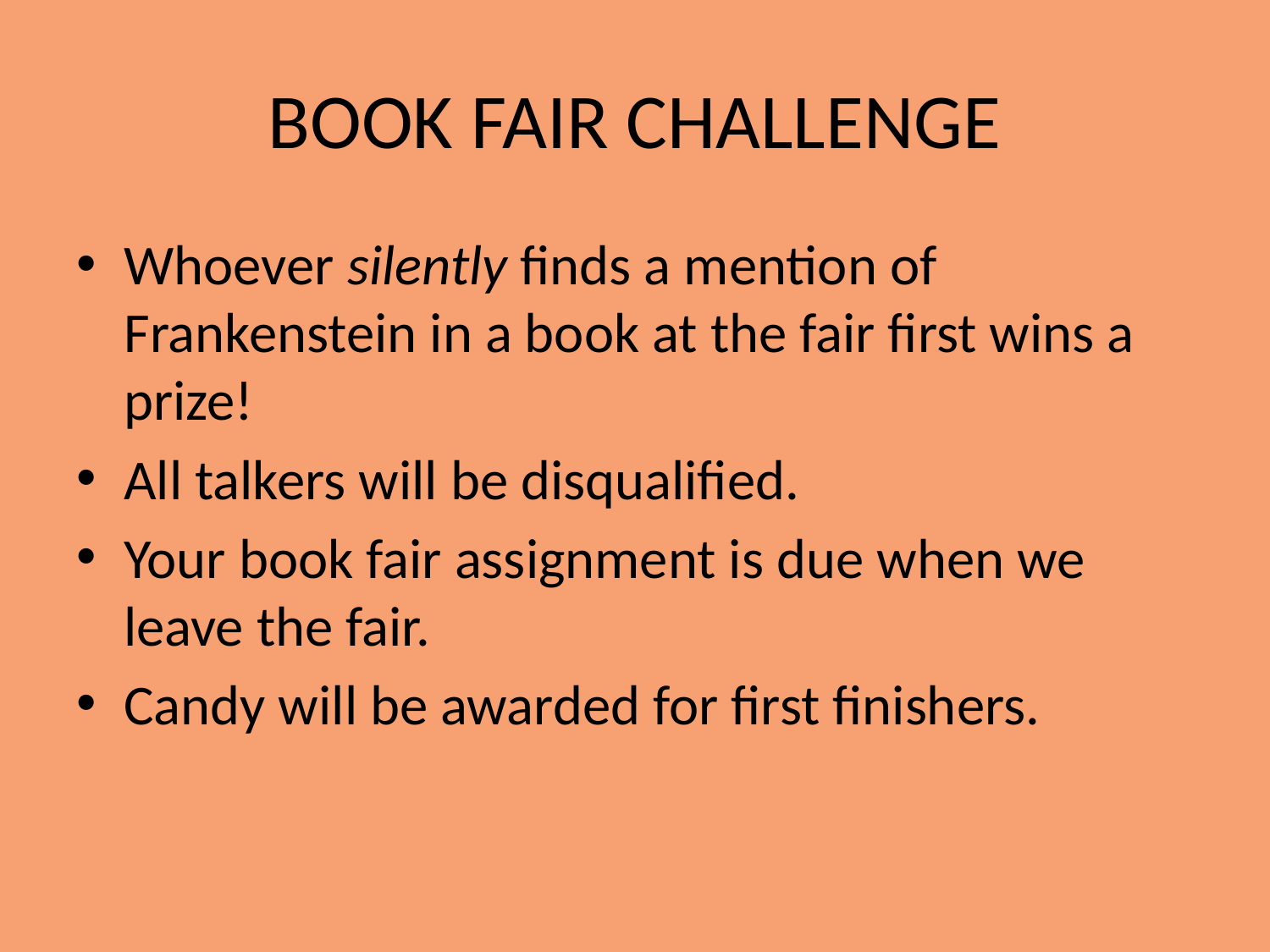

# BOOK FAIR CHALLENGE
Whoever silently finds a mention of Frankenstein in a book at the fair first wins a prize!
All talkers will be disqualified.
Your book fair assignment is due when we leave the fair.
Candy will be awarded for first finishers.